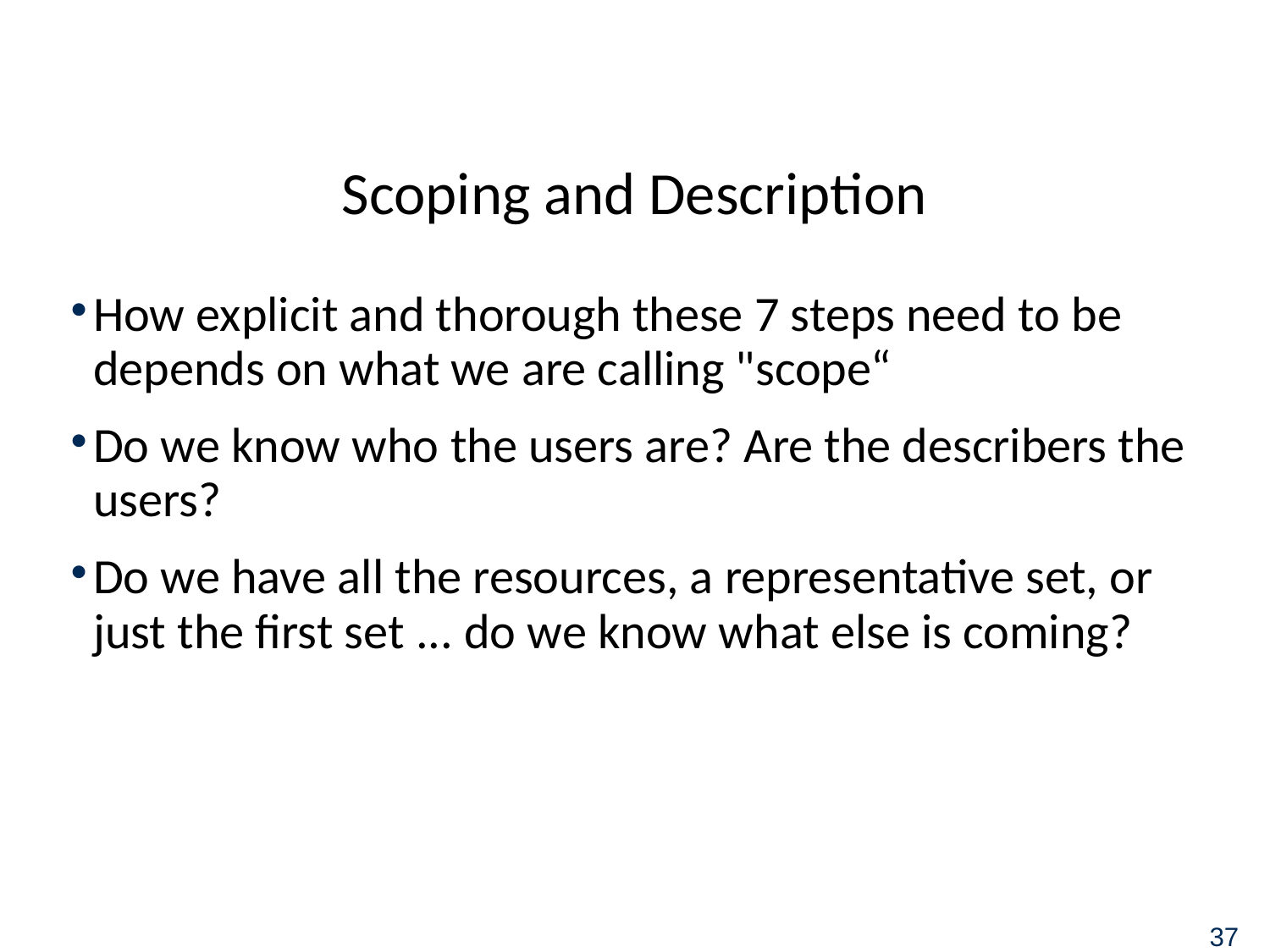

# Scoping and Description
How explicit and thorough these 7 steps need to be depends on what we are calling "scope“
Do we know who the users are? Are the describers the users?
Do we have all the resources, a representative set, or just the first set ... do we know what else is coming?
37